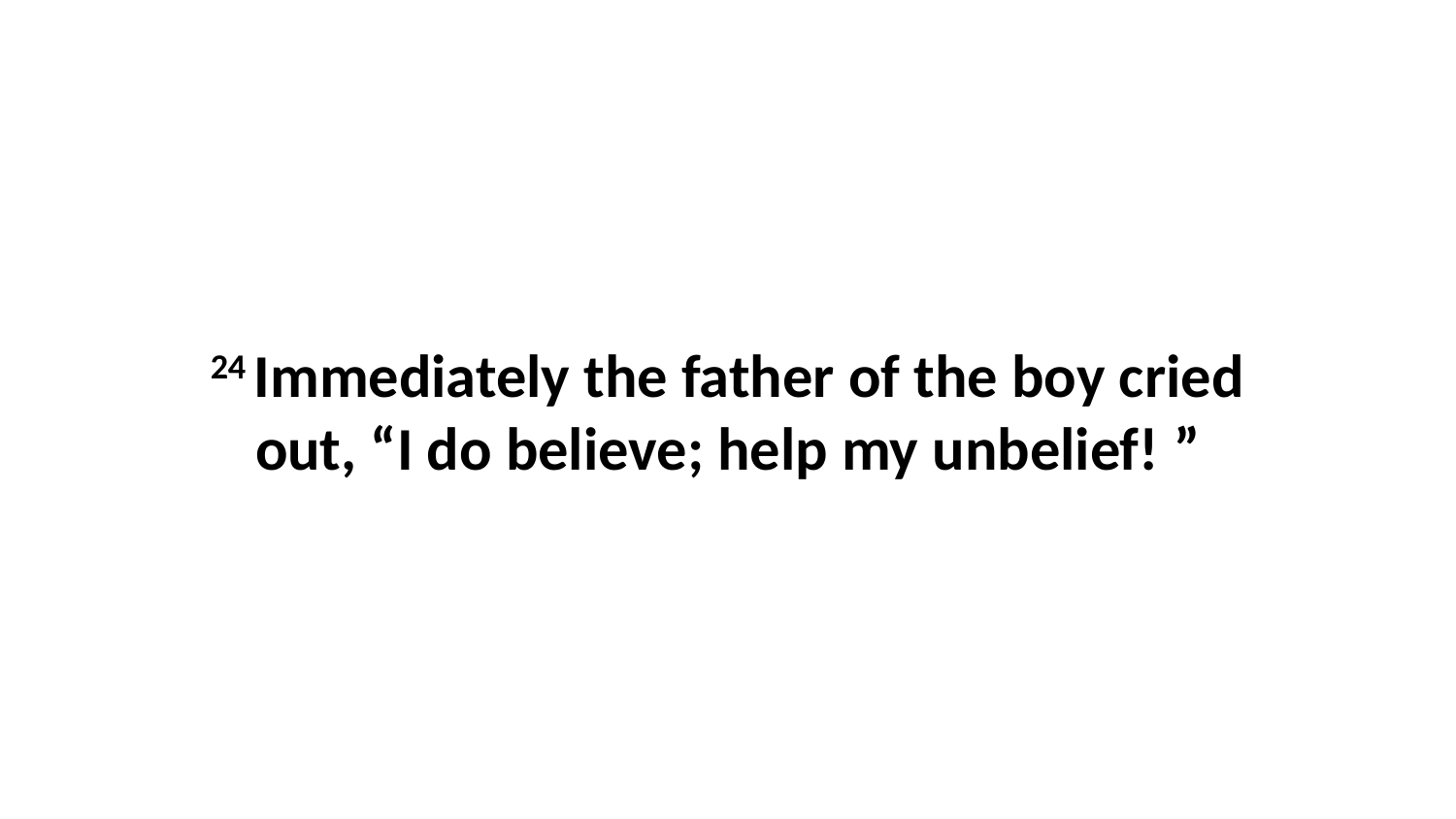

24 Immediately the father of the boy cried out, “I do believe; help my unbelief! ”